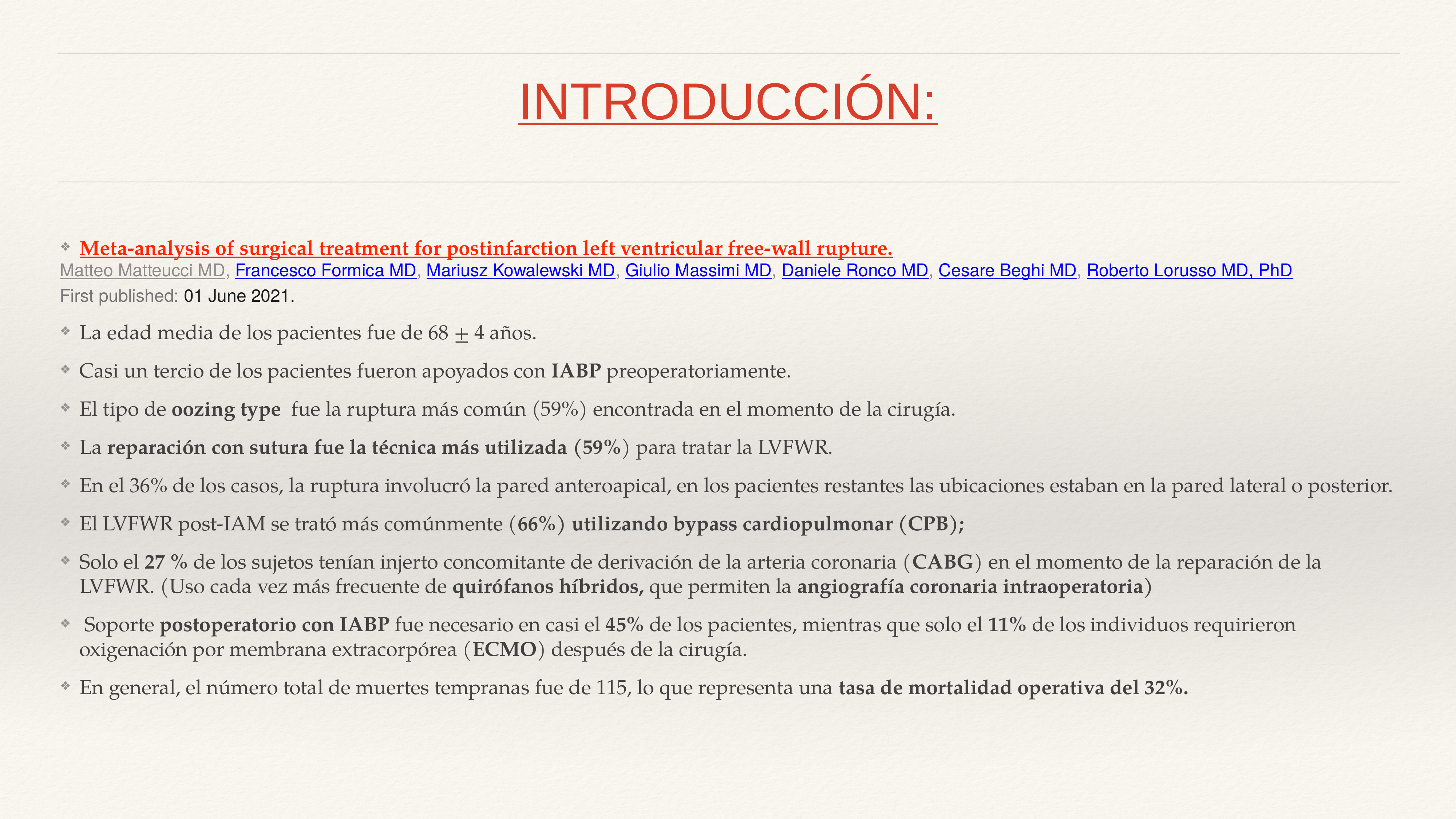

# INTRODUCCIÓN:
Meta-analysis of surgical treatment for postinfarction left ventricular free-wall rupture.
Matteo Matteucci MD, Francesco Formica MD, Mariusz Kowalewski MD, Giulio Massimi MD, Daniele Ronco MD, Cesare Beghi MD, Roberto Lorusso MD, PhD
First published: 01 June 2021.
La edad media de los pacientes fue de 68 ± 4 años.
Casi un tercio de los pacientes fueron apoyados con IABP preoperatoriamente.
El tipo de oozing type  fue la ruptura más común (59%) encontrada en el momento de la cirugía.
La reparación con sutura fue la técnica más utilizada (59%) para tratar la LVFWR.
En el 36% de los casos, la ruptura involucró la pared anteroapical, en los pacientes restantes las ubicaciones estaban en la pared lateral o posterior.
El LVFWR post-IAM se trató más comúnmente (66%) utilizando bypass cardiopulmonar (CPB);
Solo el 27 % de los sujetos tenían injerto concomitante de derivación de la arteria coronaria (CABG) en el momento de la reparación de la LVFWR. (Uso cada vez más frecuente de quirófanos híbridos, que permiten la angiografía coronaria intraoperatoria)
 Soporte postoperatorio con IABP fue necesario en casi el 45% de los pacientes, mientras que solo el 11% de los individuos requirieron oxigenación por membrana extracorpórea (ECMO) después de la cirugía.
En general, el número total de muertes tempranas fue de 115, lo que representa una tasa de mortalidad operativa del 32%.